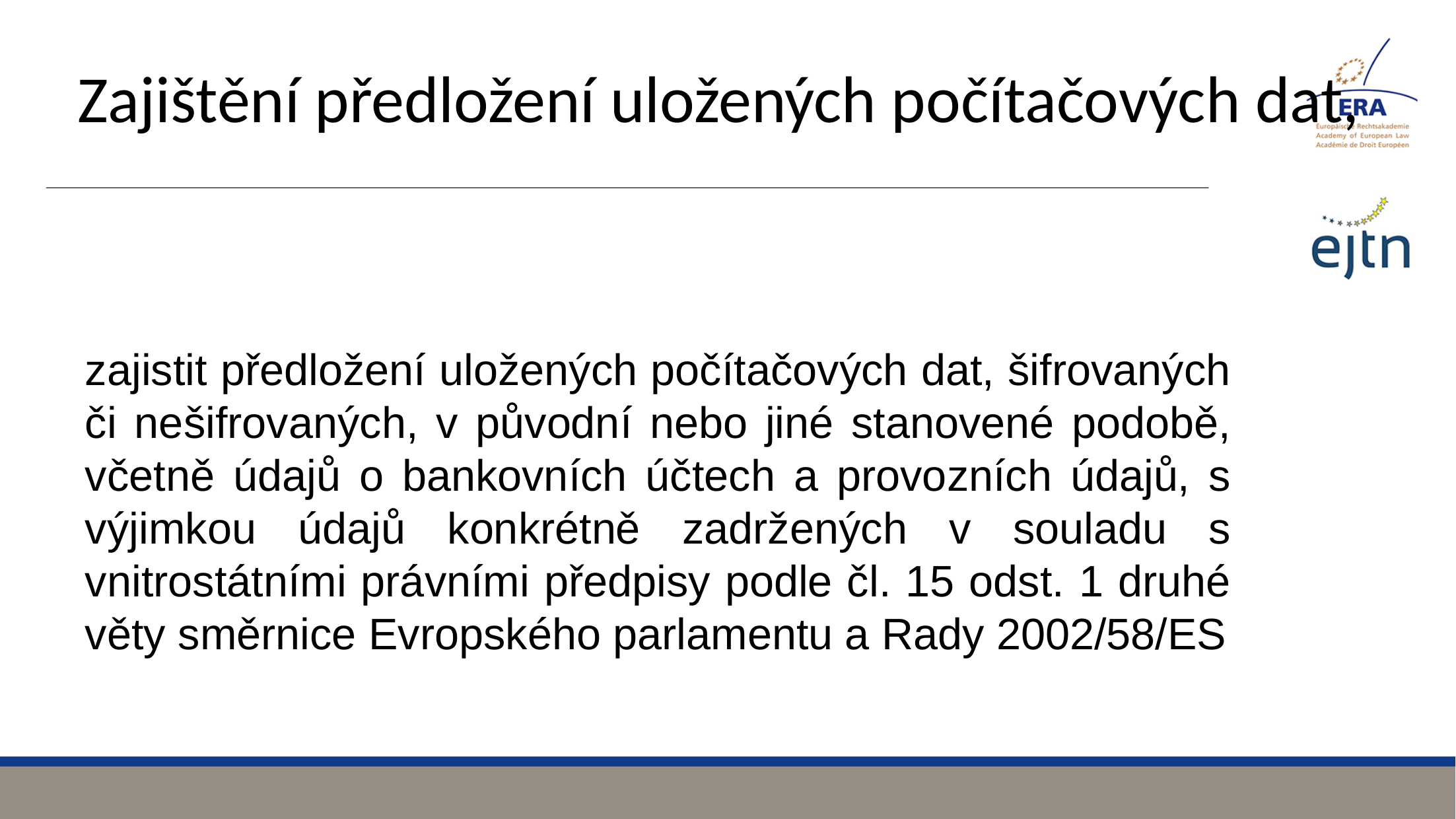

# Zajištění předložení uložených počítačových dat,

zajistit předložení uložených počítačových dat, šifrovaných či nešifrovaných, v původní nebo jiné stanovené podobě, včetně údajů o bankovních účtech a provozních údajů, s výjimkou údajů konkrétně zadržených v souladu s vnitrostátními právními předpisy podle čl. 15 odst. 1 druhé věty směrnice Evropského parlamentu a Rady 2002/58/ES
17